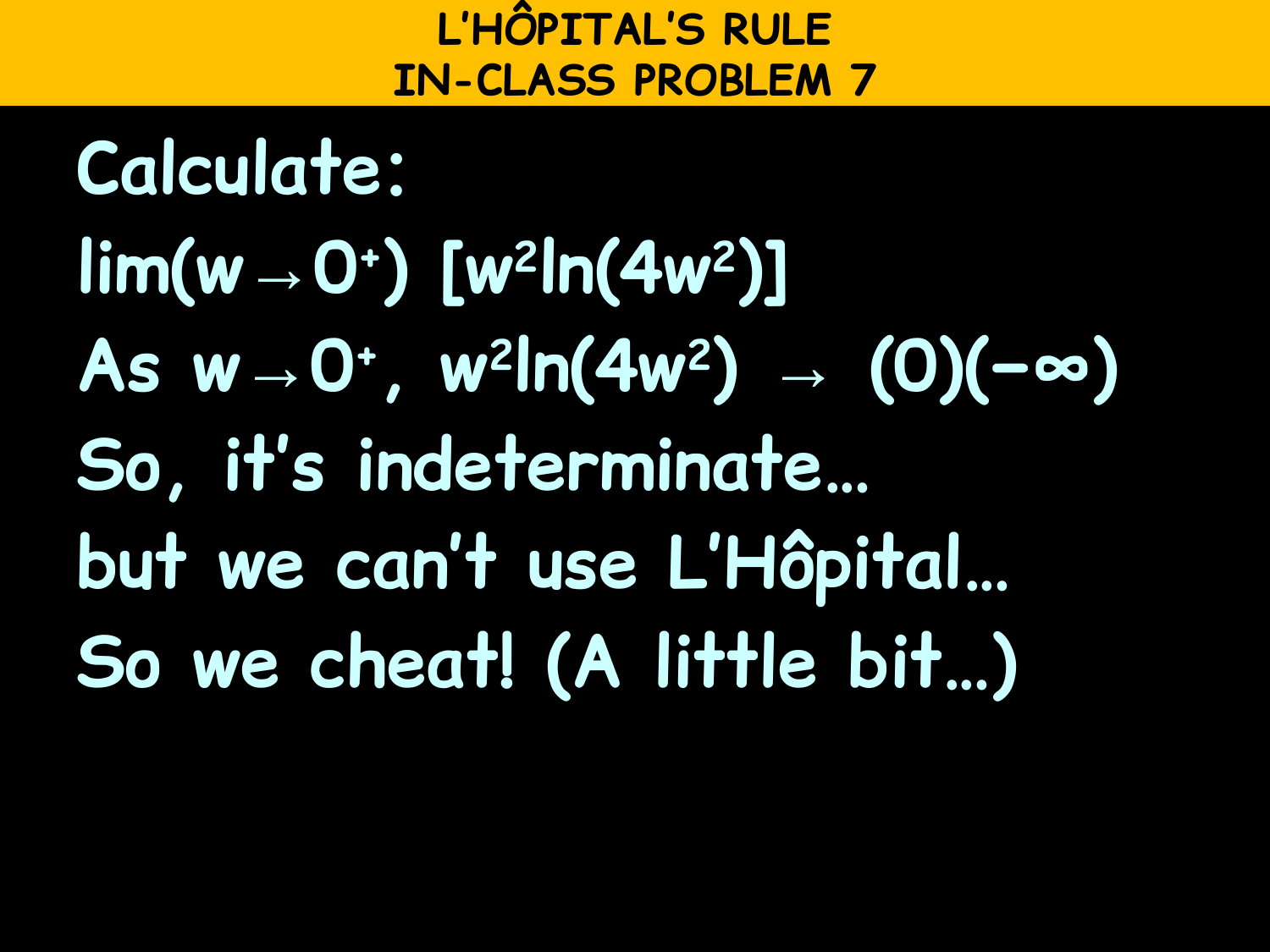

L’HÔPITAL’S RULE
IN-CLASS PROBLEM 7
Calculate:
lim(w→0+) [w2ln(4w2)]
As w→0+, w2ln(4w2) → (0)(−∞)
So, it’s indeterminate…
but we can’t use L’Hôpital…
So we cheat! (A little bit…)